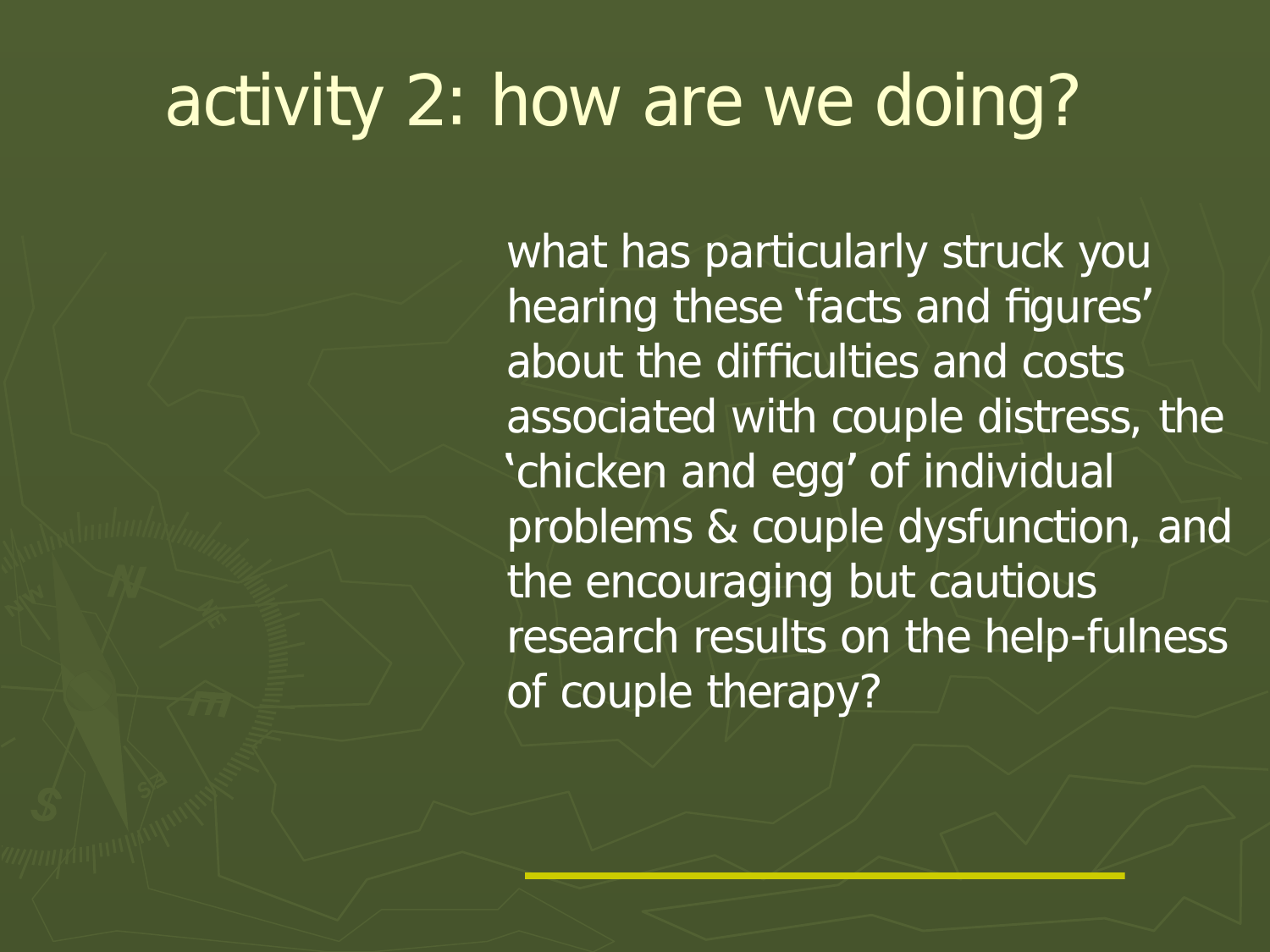

# activity 2: how are we doing?
what has particularly struck you hearing these ‘facts and figures’ about the difficulties and costs associated with couple distress, the ‘chicken and egg’ of individual problems & couple dysfunction, and the encouraging but cautious research results on the help-fulness of couple therapy?